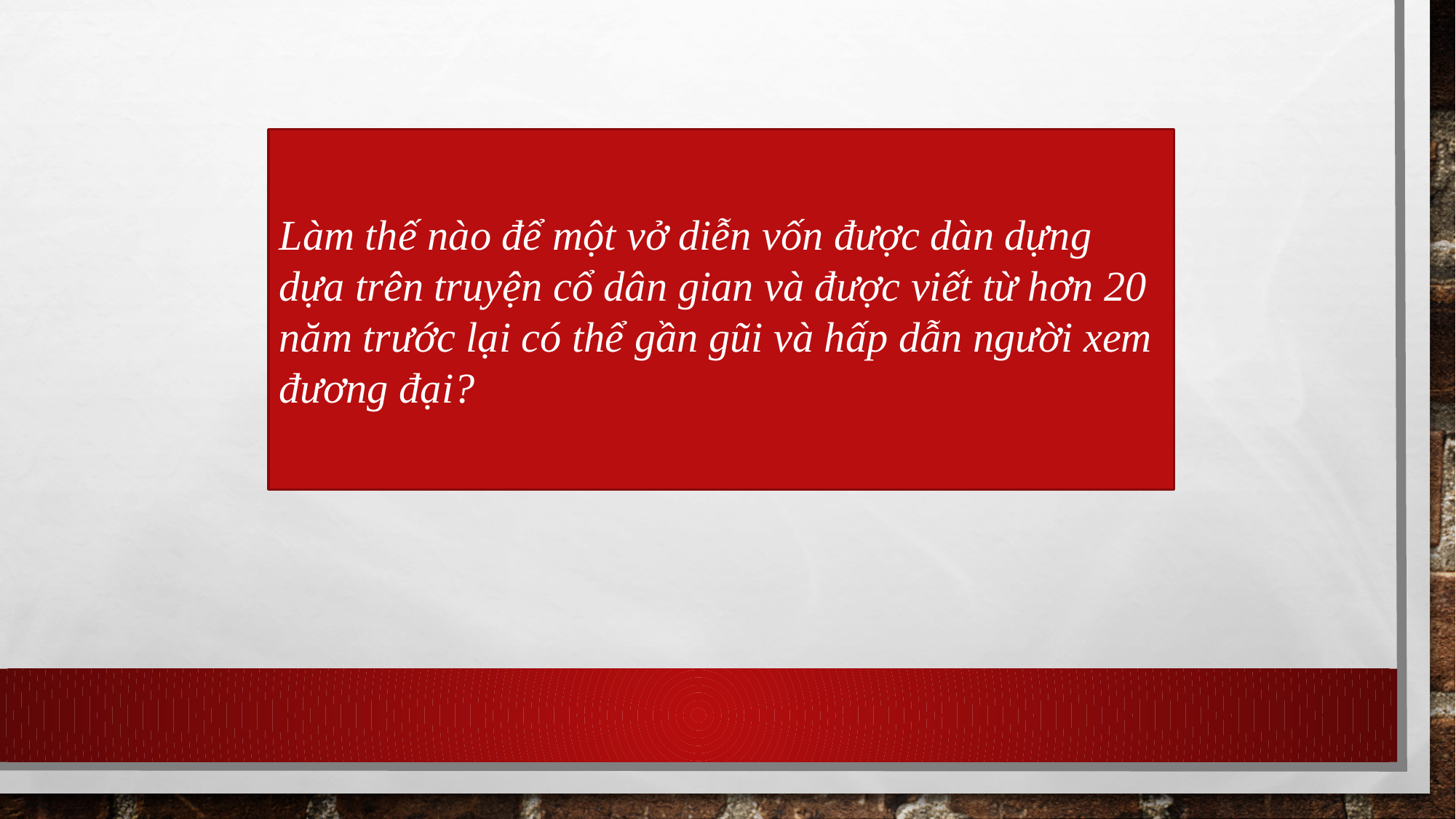

Làm thế nào để một vở diễn vốn được dàn dựng dựa trên truyện cổ dân gian và được viết từ hơn 20 năm trước lại có thể gần gũi và hấp dẫn người xem đương đại?